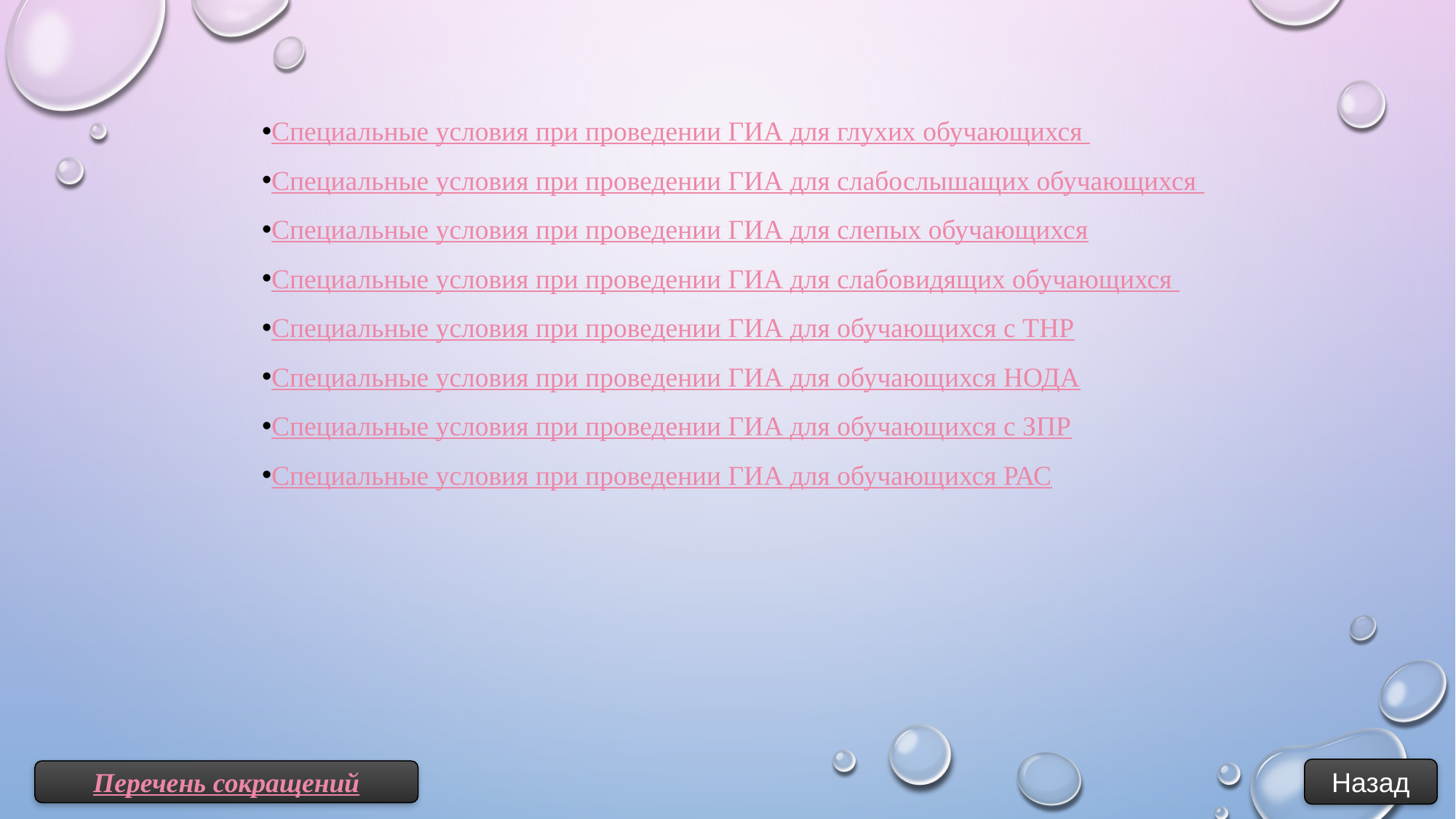

Специальные условия при проведении ГИА для глухих обучающихся
Специальные условия при проведении ГИА для слабослышащих обучающихся
Специальные условия при проведении ГИА для слепых обучающихся
Специальные условия при проведении ГИА для слабовидящих обучающихся
Специальные условия при проведении ГИА для обучающихся с ТНР
Специальные условия при проведении ГИА для обучающихся НОДА
Специальные условия при проведении ГИА для обучающихся с ЗПР
Специальные условия при проведении ГИА для обучающихся РАС

Назад
Перечень сокращений